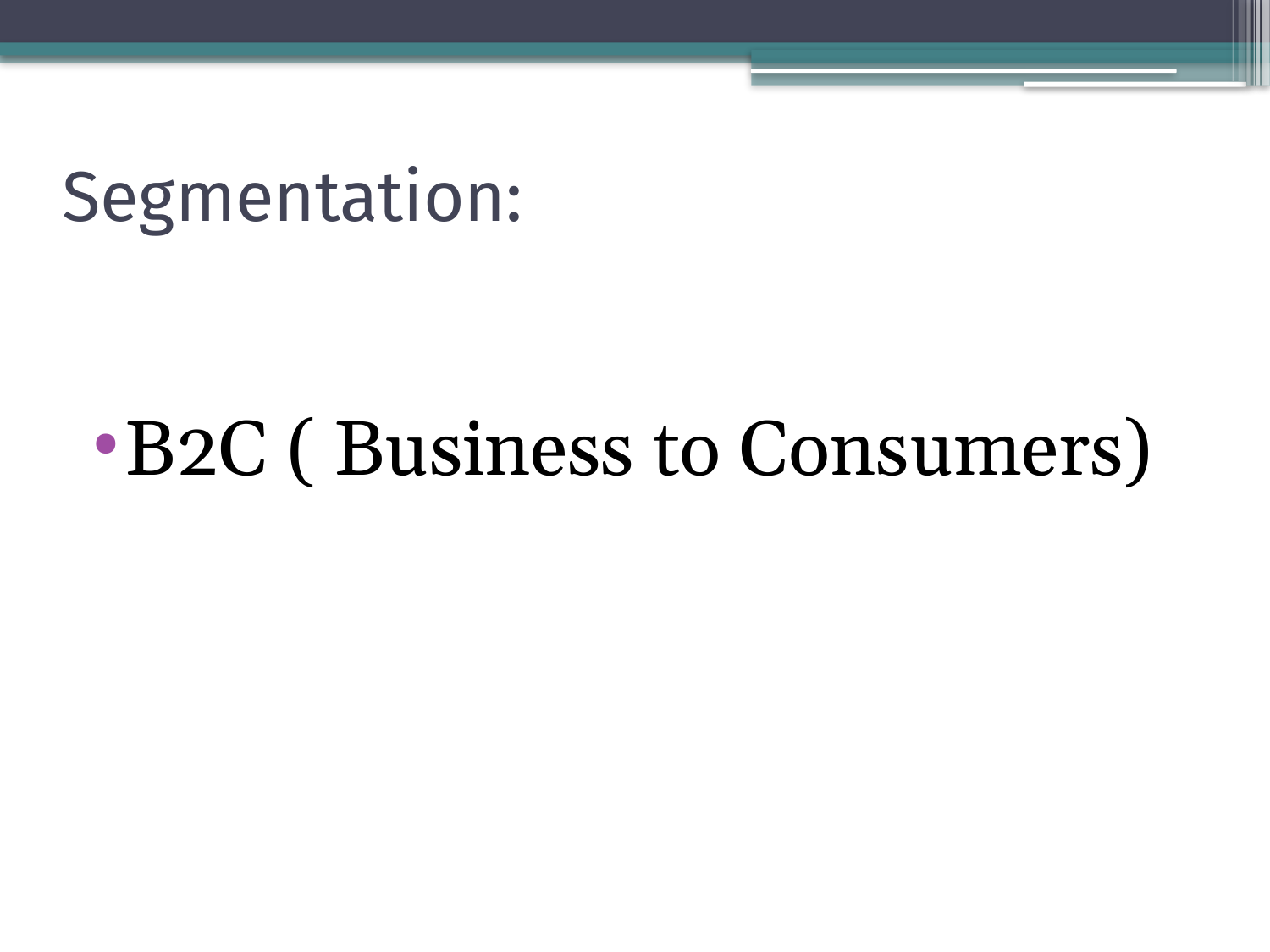

# Segmentation:
B2C ( Business to Consumers)